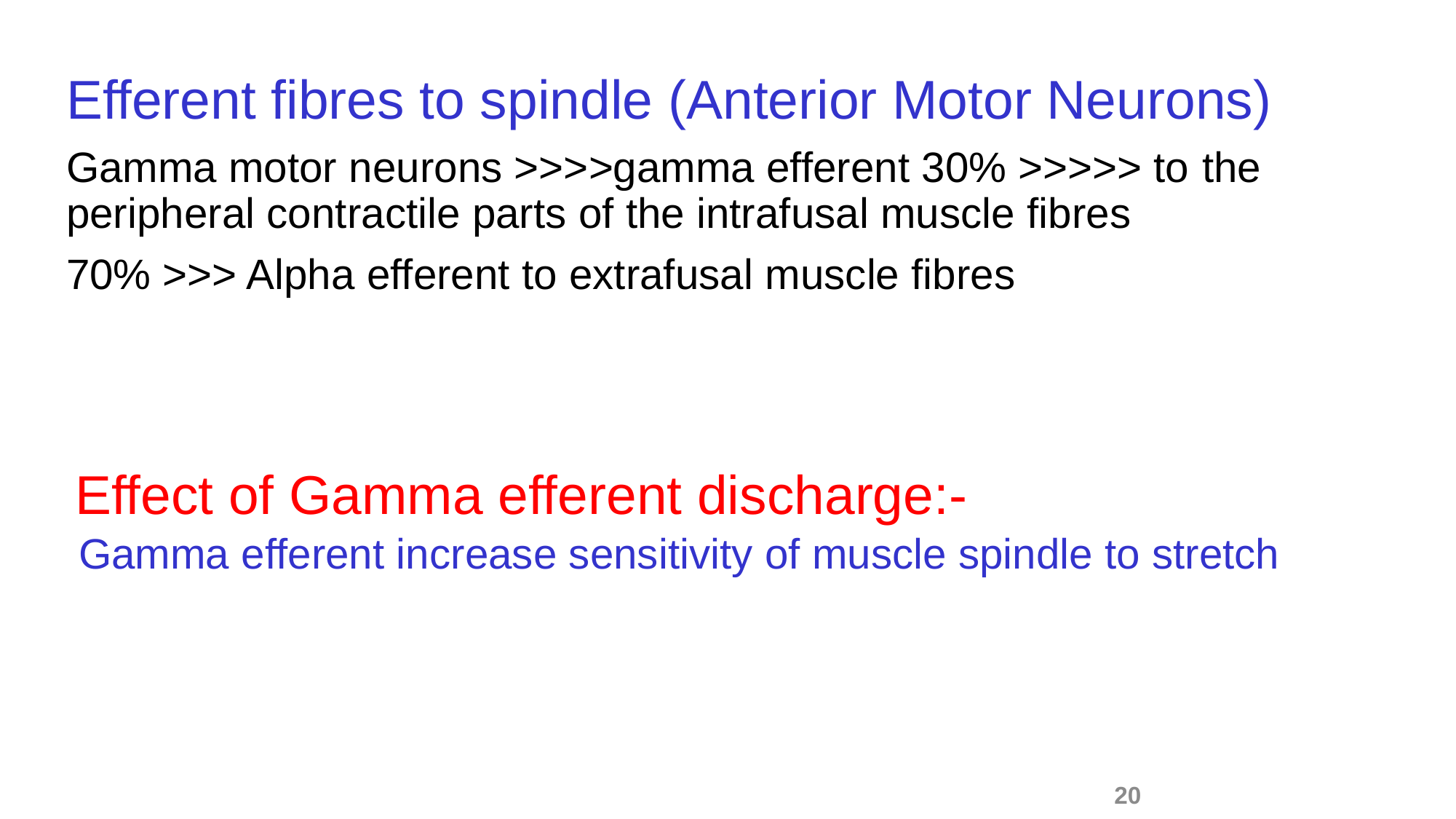

Efferent fibres to spindle (Anterior Motor Neurons)
Gamma motor neurons >>>>gamma efferent 30% >>>>> to the peripheral contractile parts of the intrafusal muscle fibres
70% >>> Alpha efferent to extrafusal muscle fibres
Effect of Gamma efferent discharge:-
Gamma efferent increase sensitivity of muscle spindle to stretch
20